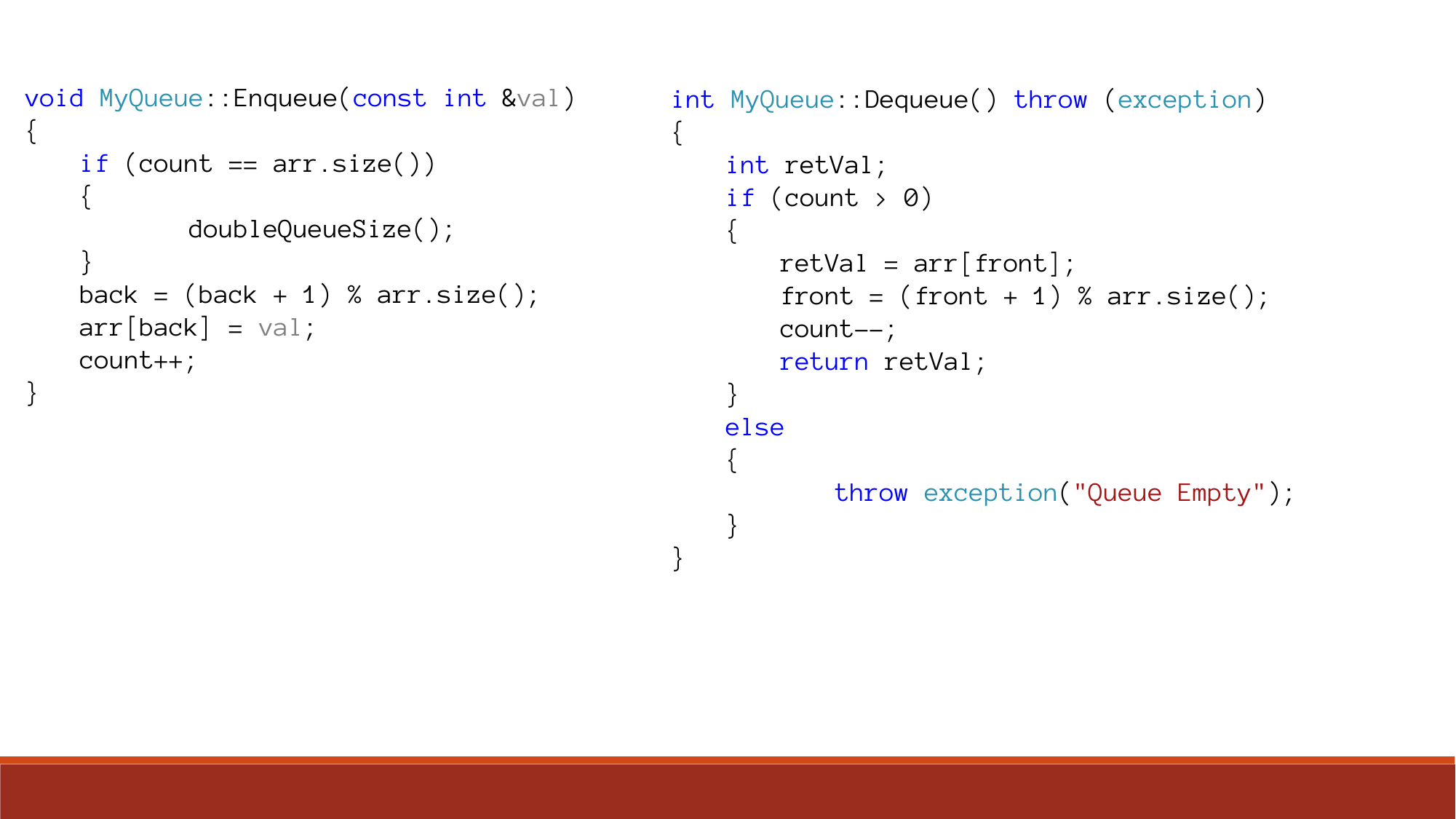

void MyQueue::Enqueue(const int &val)
{
if (count == arr.size())
{
	doubleQueueSize();
}
back = (back + 1) % arr.size();
arr[back] = val;
count++;
}
int MyQueue::Dequeue() throw (exception)
{
int retVal;
if (count > 0)
{
retVal = arr[front];
front = (front + 1) % arr.size();
count--;
return retVal;
}
else
{
	throw exception("Queue Empty");
}
}